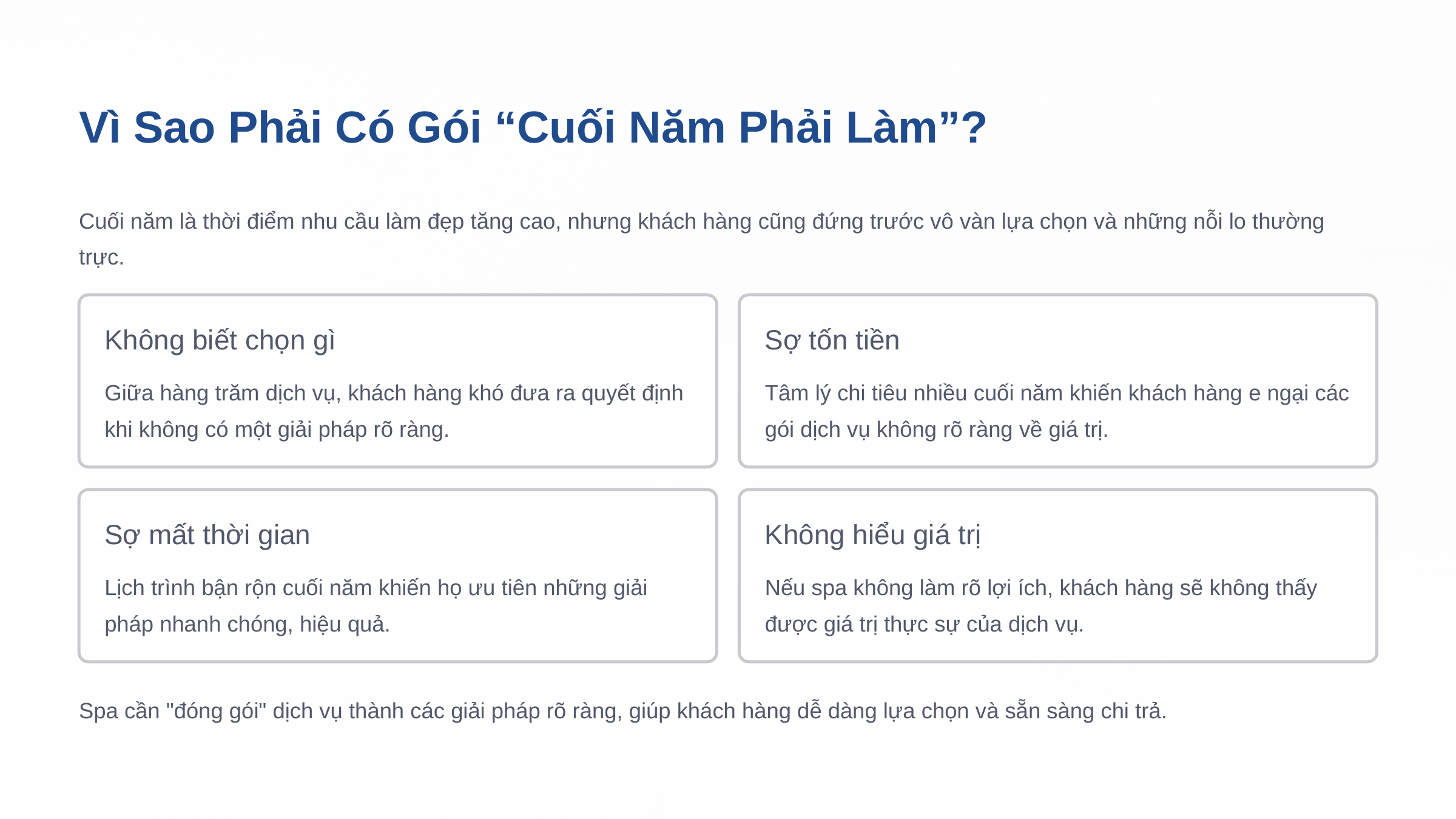

Vì Sao Phải Có Gói “Cuối Năm Phải Làm”?
Cuối năm là thời điểm nhu cầu làm đẹp tăng cao, nhưng khách hàng cũng đứng trước vô vàn lựa chọn và những nỗi lo thường trực.

Không biết chọn gì
Sợ tốn tiền
Giữa hàng trăm dịch vụ, khách hàng khó đưa ra quyết định khi không có một giải pháp rõ ràng.
Tâm lý chi tiêu nhiều cuối năm khiến khách hàng e ngại các gói dịch vụ không rõ ràng về giá trị.

Sợ mất thời gian
Không hiểu giá trị
Lịch trình bận rộn cuối năm khiến họ ưu tiên những giải pháp nhanh chóng, hiệu quả.
Nếu spa không làm rõ lợi ích, khách hàng sẽ không thấy được giá trị thực sự của dịch vụ.
Spa cần "đóng gói" dịch vụ thành các giải pháp rõ ràng, giúp khách hàng dễ dàng lựa chọn và sẵn sàng chi trả.